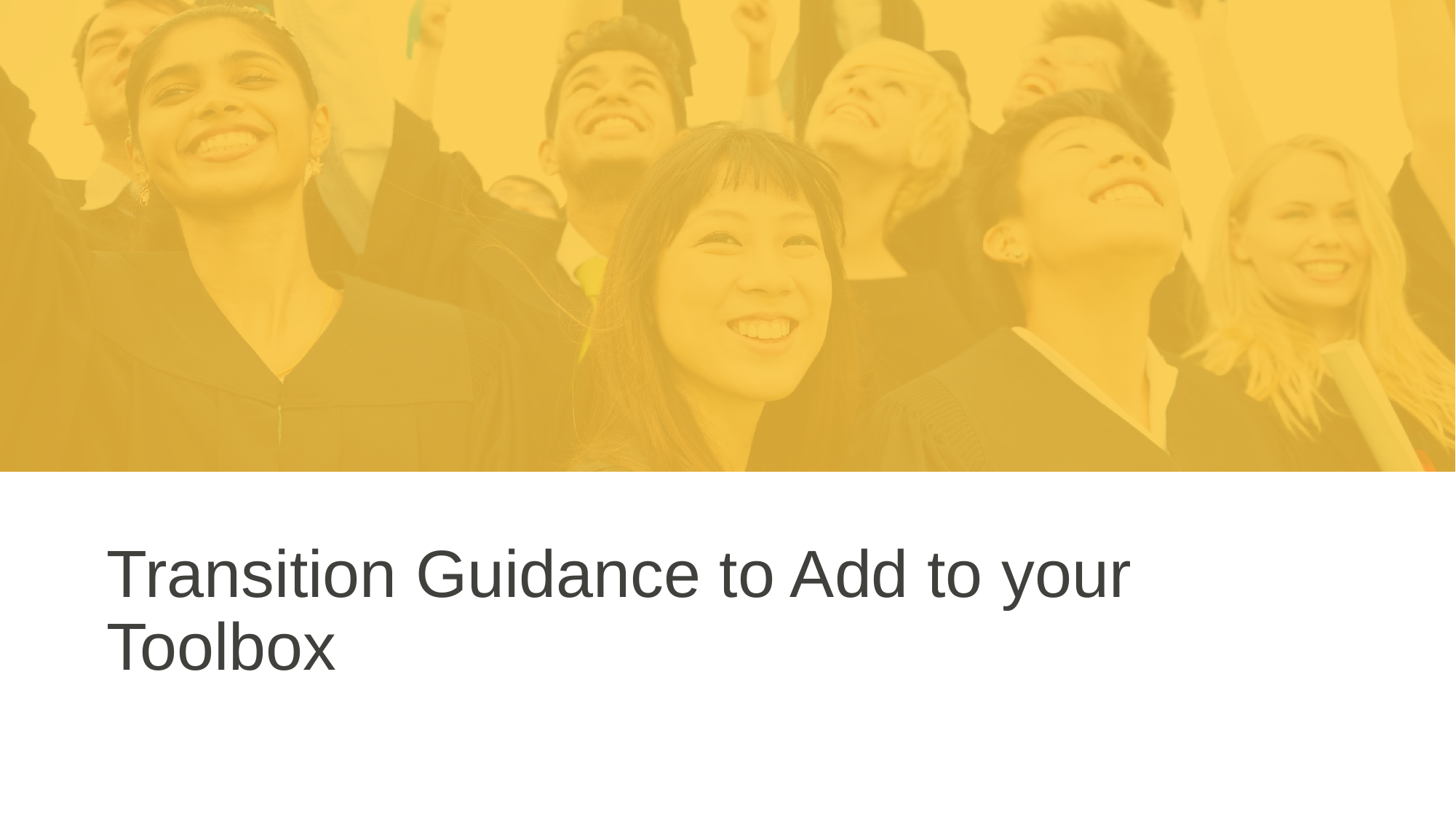

# Transition Guidance to Add to your Toolbox